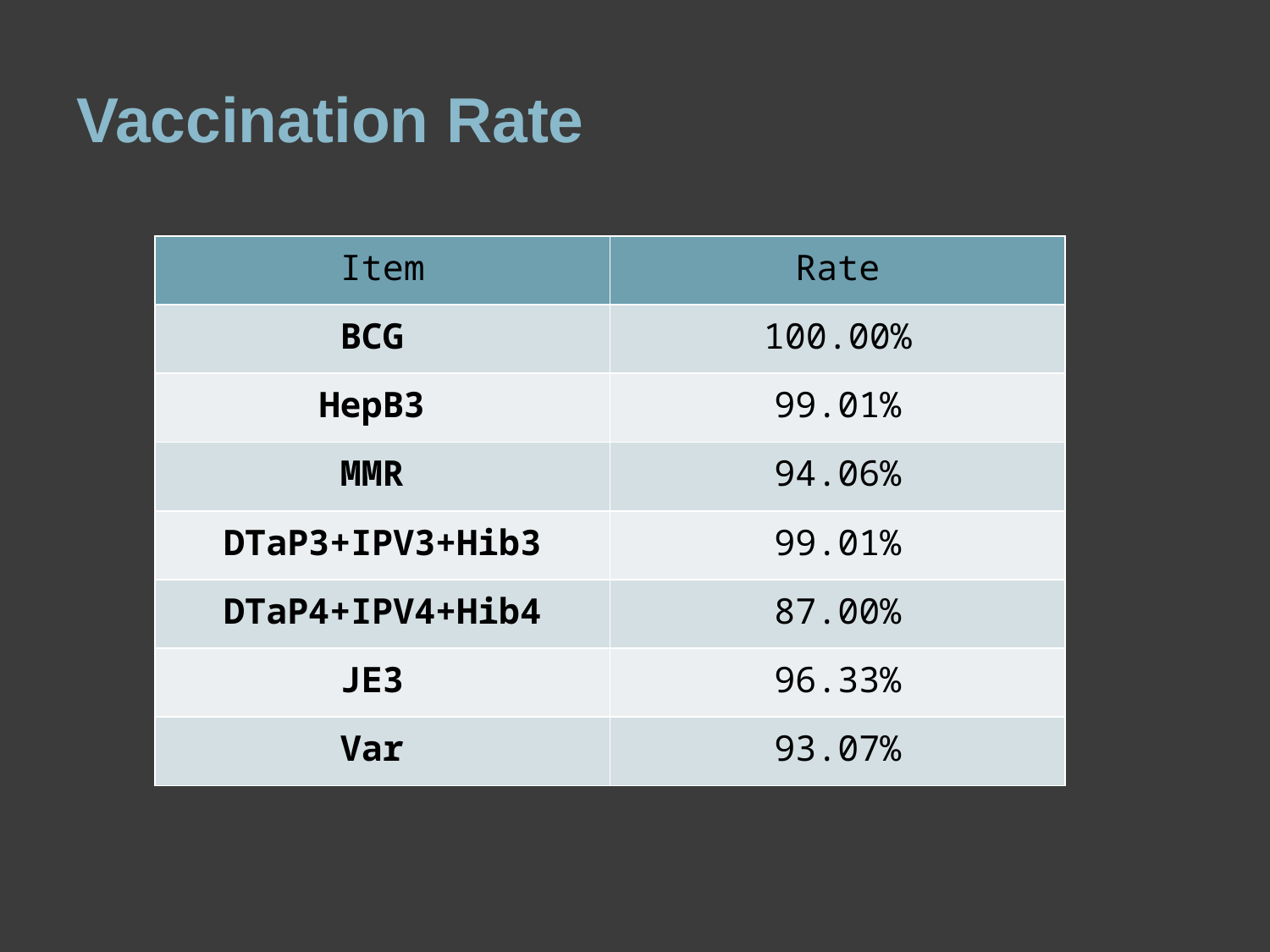

# Vaccination Rate
| Item | Rate |
| --- | --- |
| BCG | 100.00% |
| HepB3 | 99.01% |
| MMR | 94.06% |
| DTaP3+IPV3+Hib3 | 99.01% |
| DTaP4+IPV4+Hib4 | 87.00% |
| JE3 | 96.33% |
| Var | 93.07% |